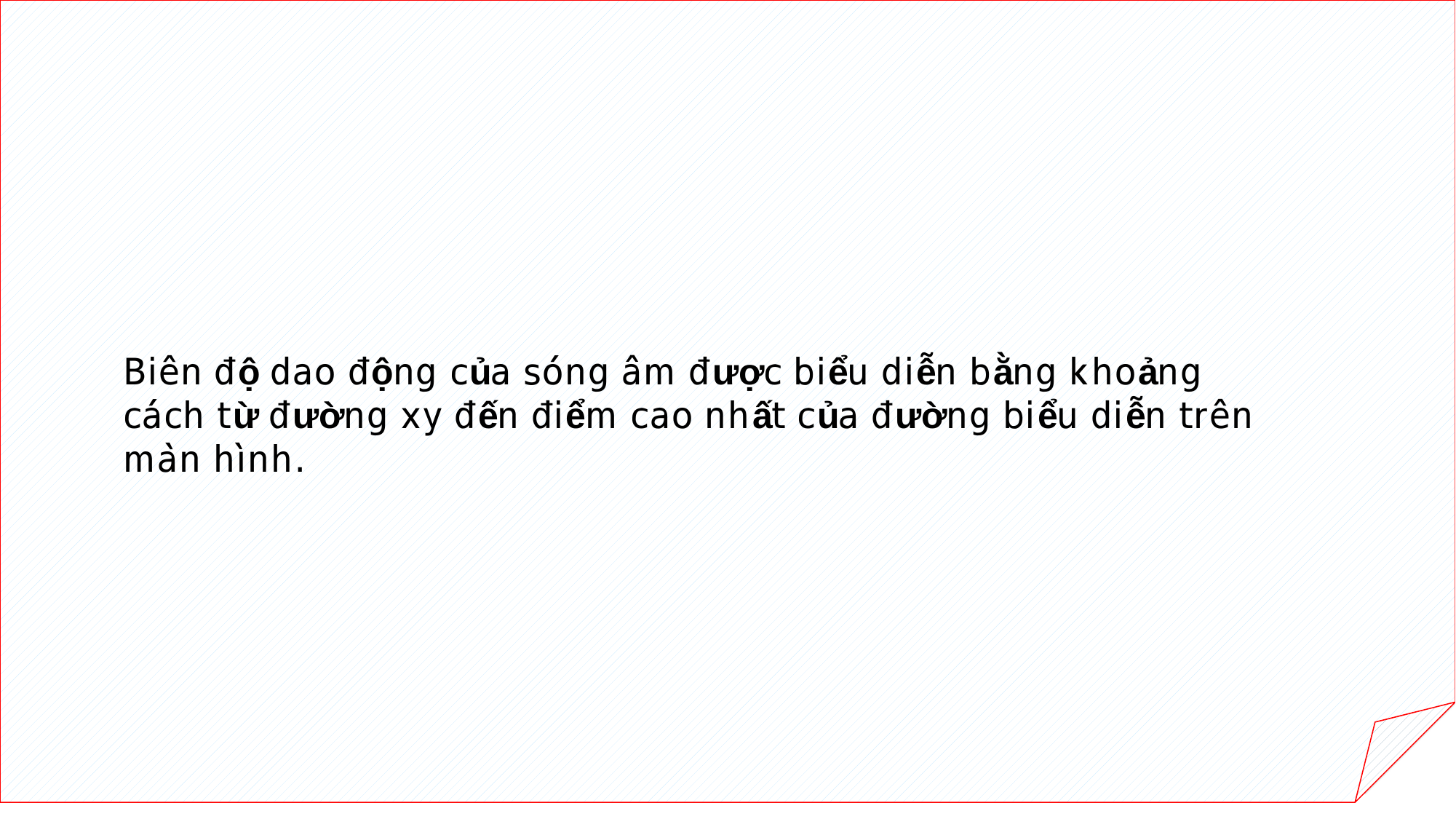

Biên độ dao động của sóng âm được biểu diễn bằng khoảng cách từ đường xy đến điểm cao nhất của đường biểu diễn trên màn hình.